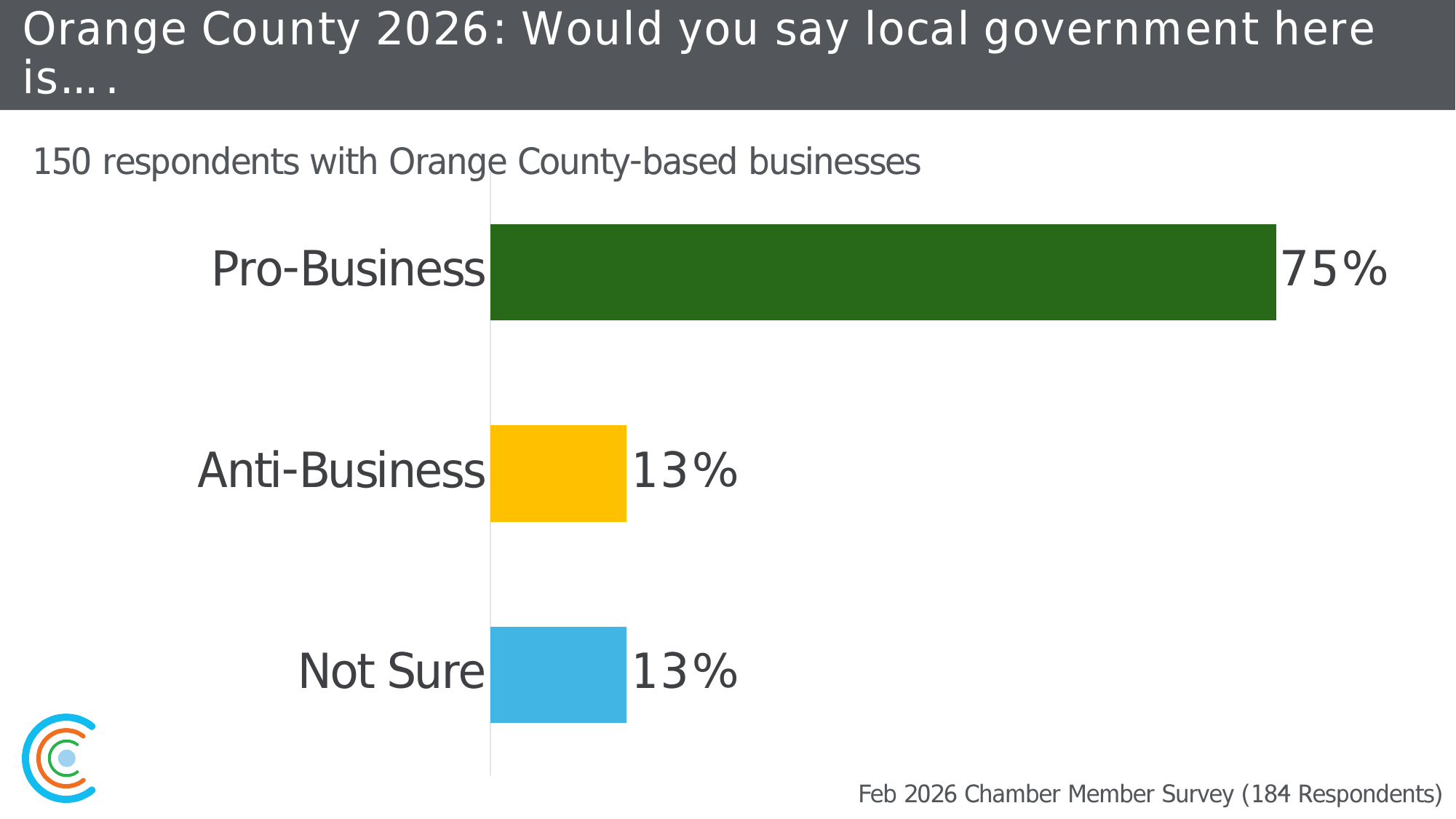

83
# Orange County 2026: Would you say local government here is….
150 respondents with Orange County-based businesses

### Chart

| Category |  |
|---|---|
| Pro-Business | 0.75 |
| Anti-Business | 0.13 |
| Not Sure | 0.13 |
Feb 2026 Chamber Member Survey (184 Respondents)